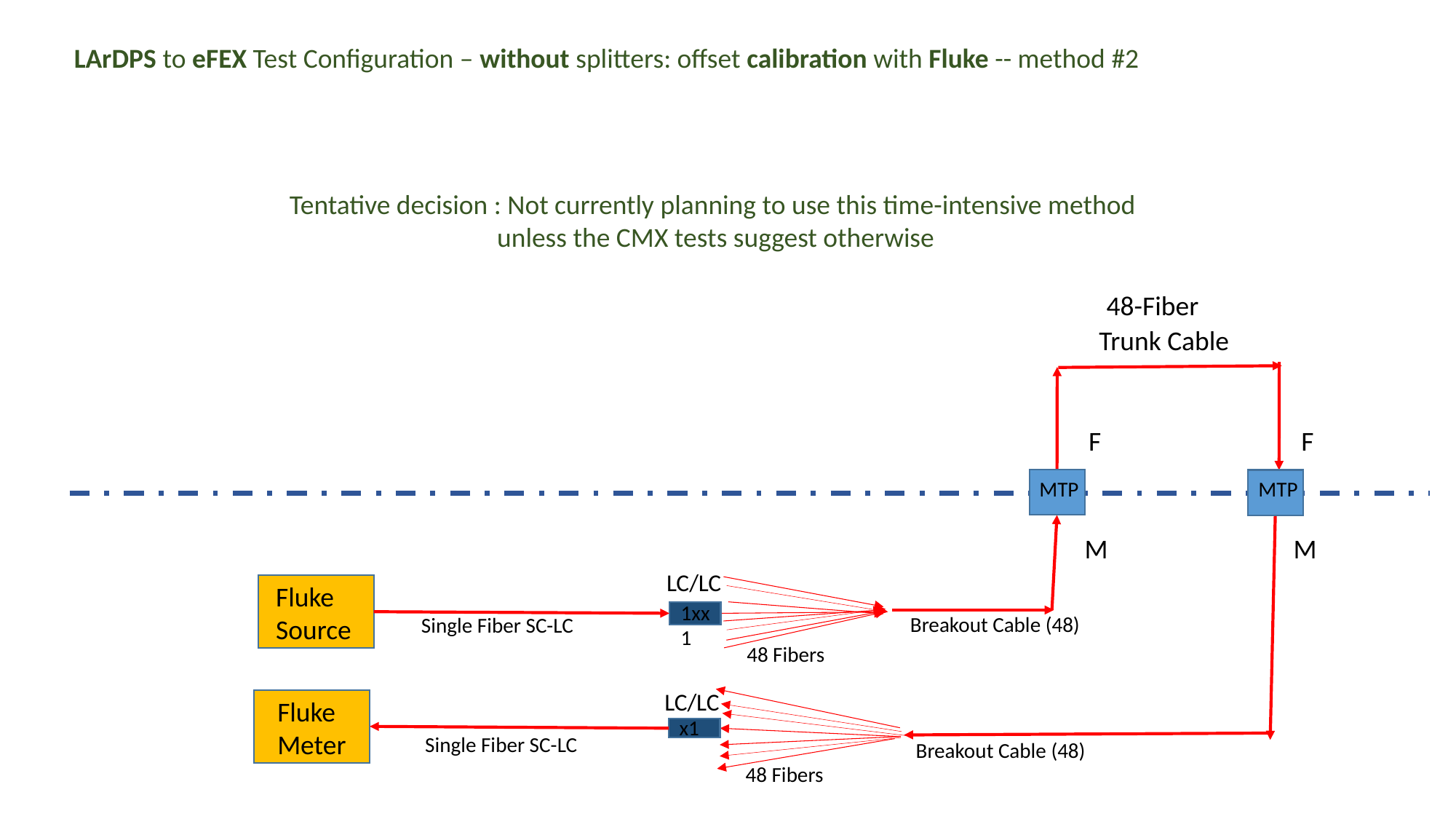

LArDPS to eFEX Test Configuration – without splitters: offset calibration with Fluke -- method #2
Tentative decision : Not currently planning to use this time-intensive method
unless the CMX tests suggest otherwise
48-Fiber
Trunk Cable
F
F

MTP
MTP
M
M
LC/LC
Fluke
Source

1xx1

Breakout Cable (48)
Single Fiber SC-LC
48 Fibers
LC/LC
Fluke
Meter

x1

Single Fiber SC-LC
Breakout Cable (48)
48 Fibers